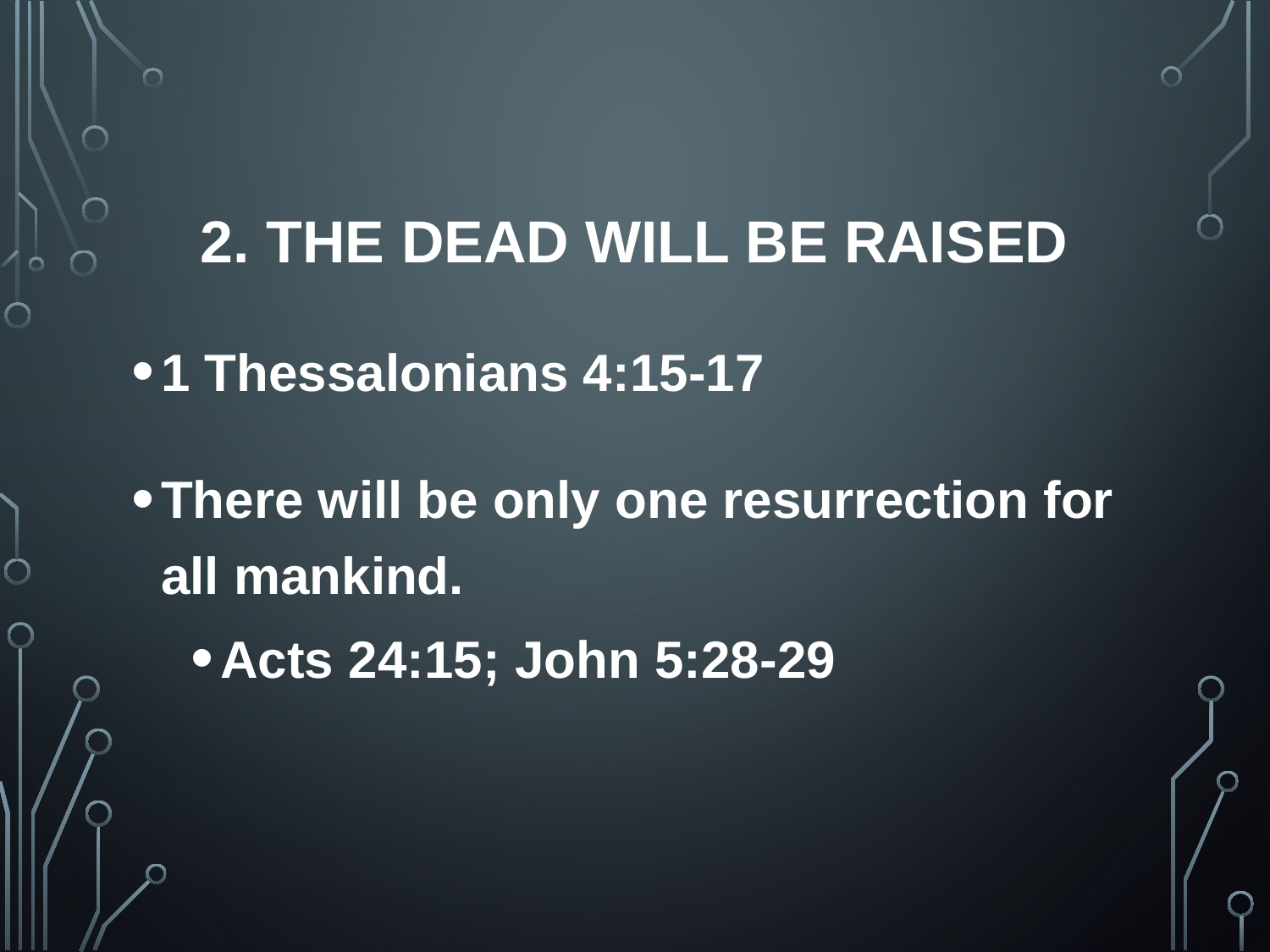

# 2. The Dead Will Be Raised
1 Thessalonians 4:15-17

There will be only one resurrection for
all mankind.
Acts 24:15; John 5:28-29